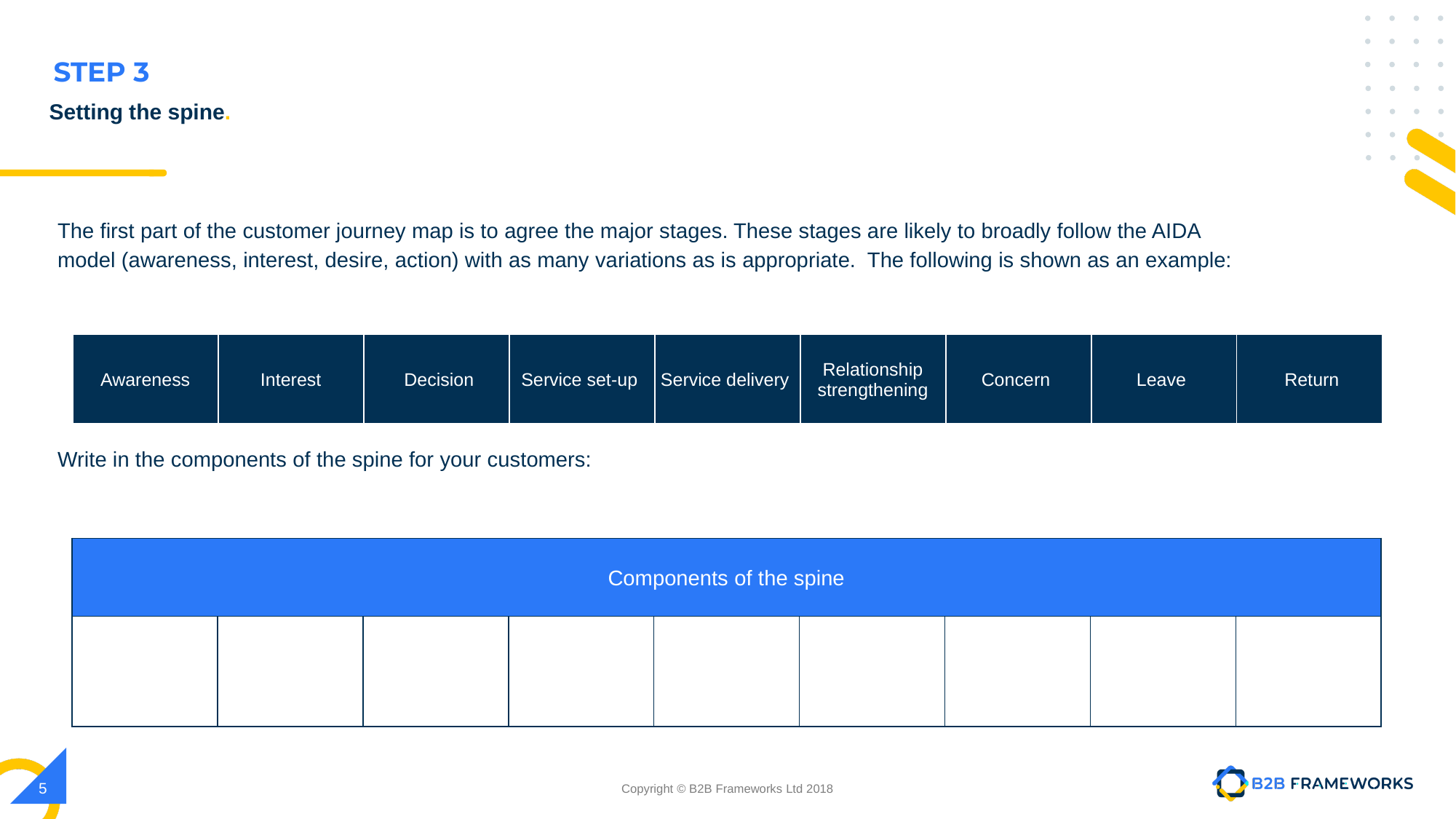

STEP 3
# Setting the spine.
The first part of the customer journey map is to agree the major stages. These stages are likely to broadly follow the AIDA model (awareness, interest, desire, action) with as many variations as is appropriate.  The following is shown as an example:

Write in the components of the spine for your customers:
| Awareness | Interest | Decision | Service set-up | Service delivery | Relationship strengthening | Concern | Leave | Return |
| --- | --- | --- | --- | --- | --- | --- | --- | --- |
| Components of the spine |  |  |  |  |  |  |  |  |
| --- | --- | --- | --- | --- | --- | --- | --- | --- |
|  |  |  |  |  |  |  |  |  |
5
Copyright © B2B Frameworks Ltd 2018